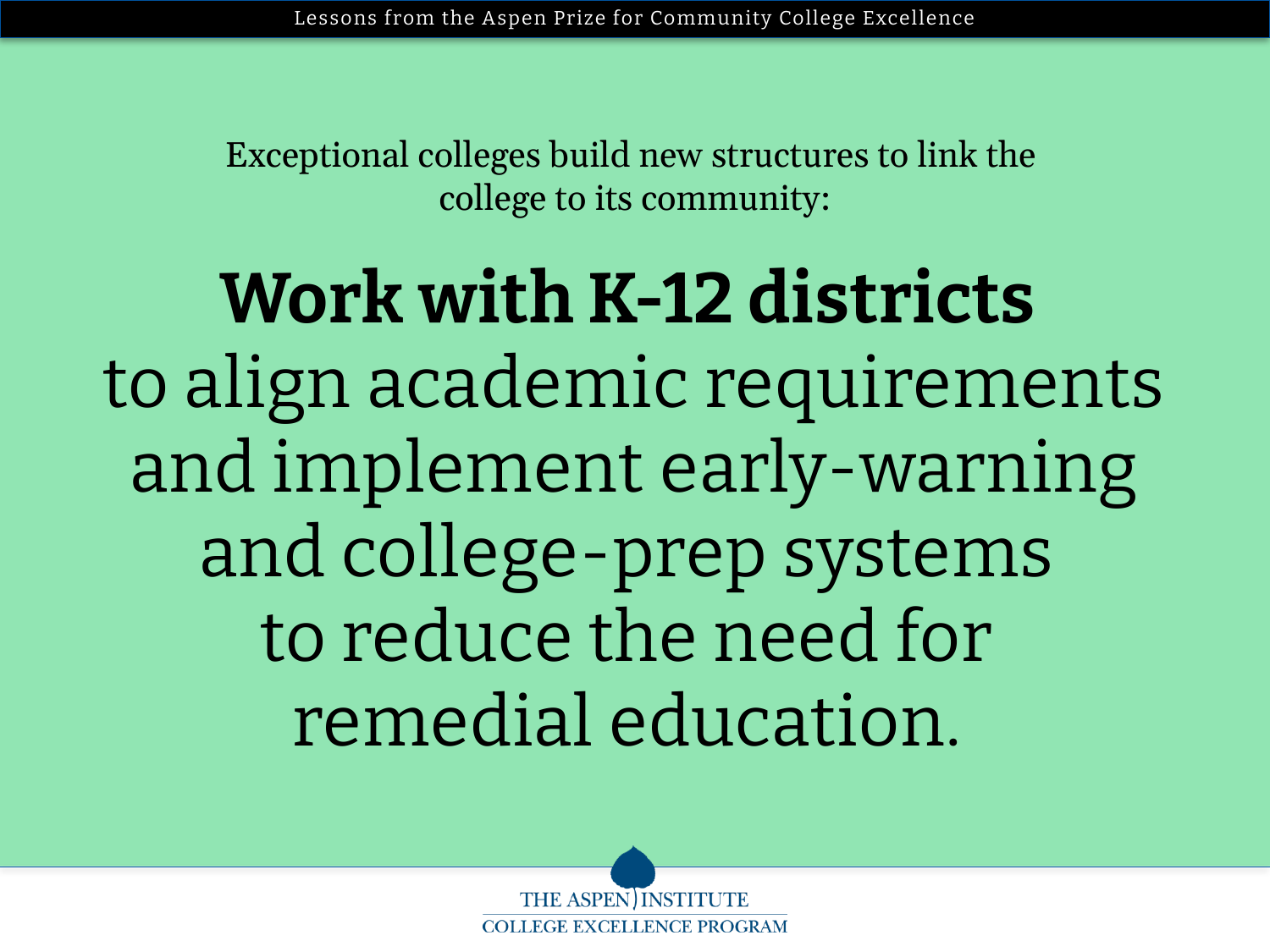

Exceptional colleges build new structures to link the
college to its community:
Work with K-12 districts
to align academic requirements and implement early-warning and college-prep systems
to reduce the need for
remedial education.